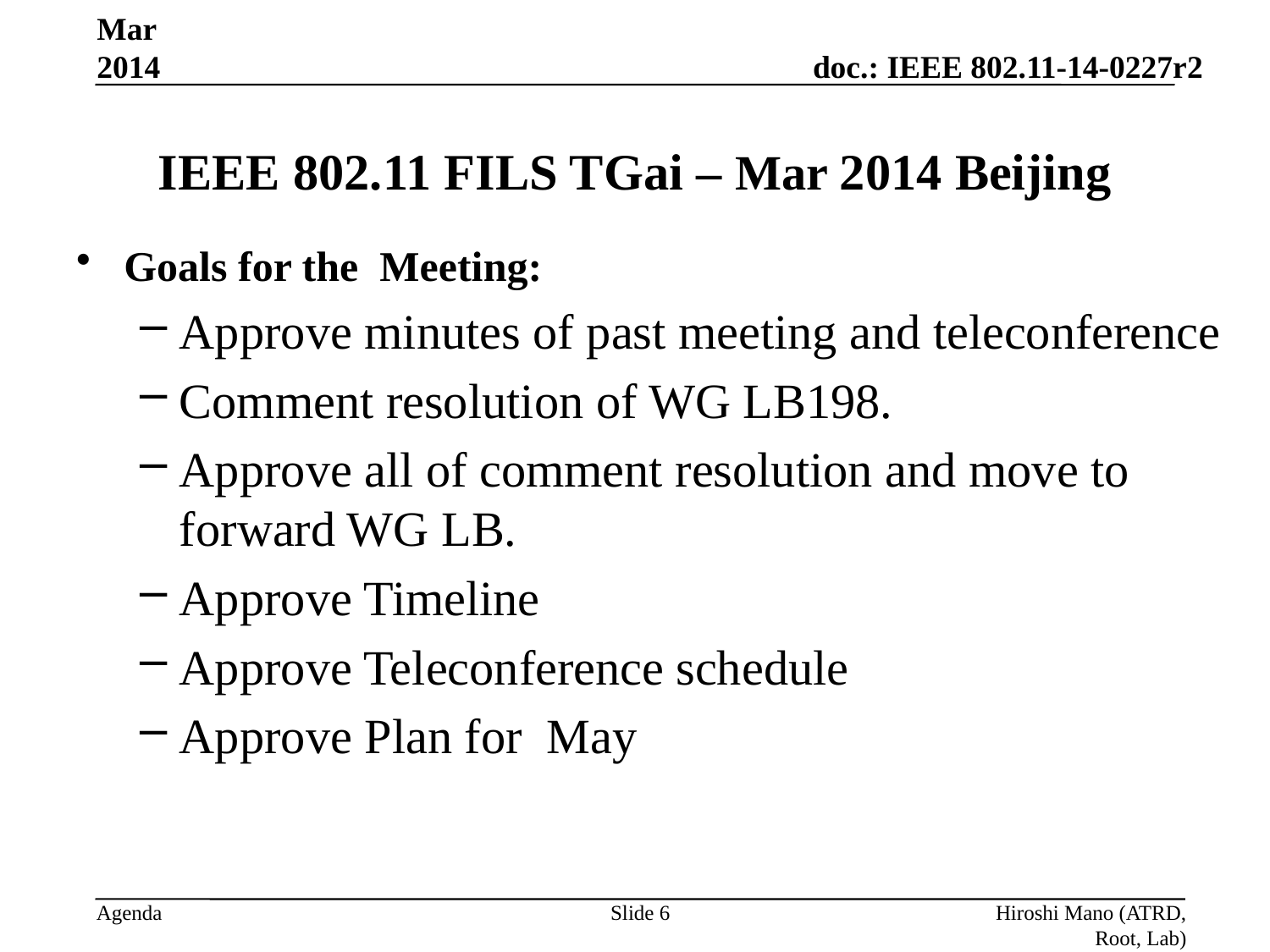

Mar 2014
# IEEE 802.11 FILS TGai – Mar 2014 Beijing
Goals for the  Meeting:
Approve minutes of past meeting and teleconference
Comment resolution of WG LB198.
Approve all of comment resolution and move to forward WG LB.
Approve Timeline
Approve Teleconference schedule
Approve Plan for  May
Slide 6
Hiroshi Mano (ATRD, Root, Lab)